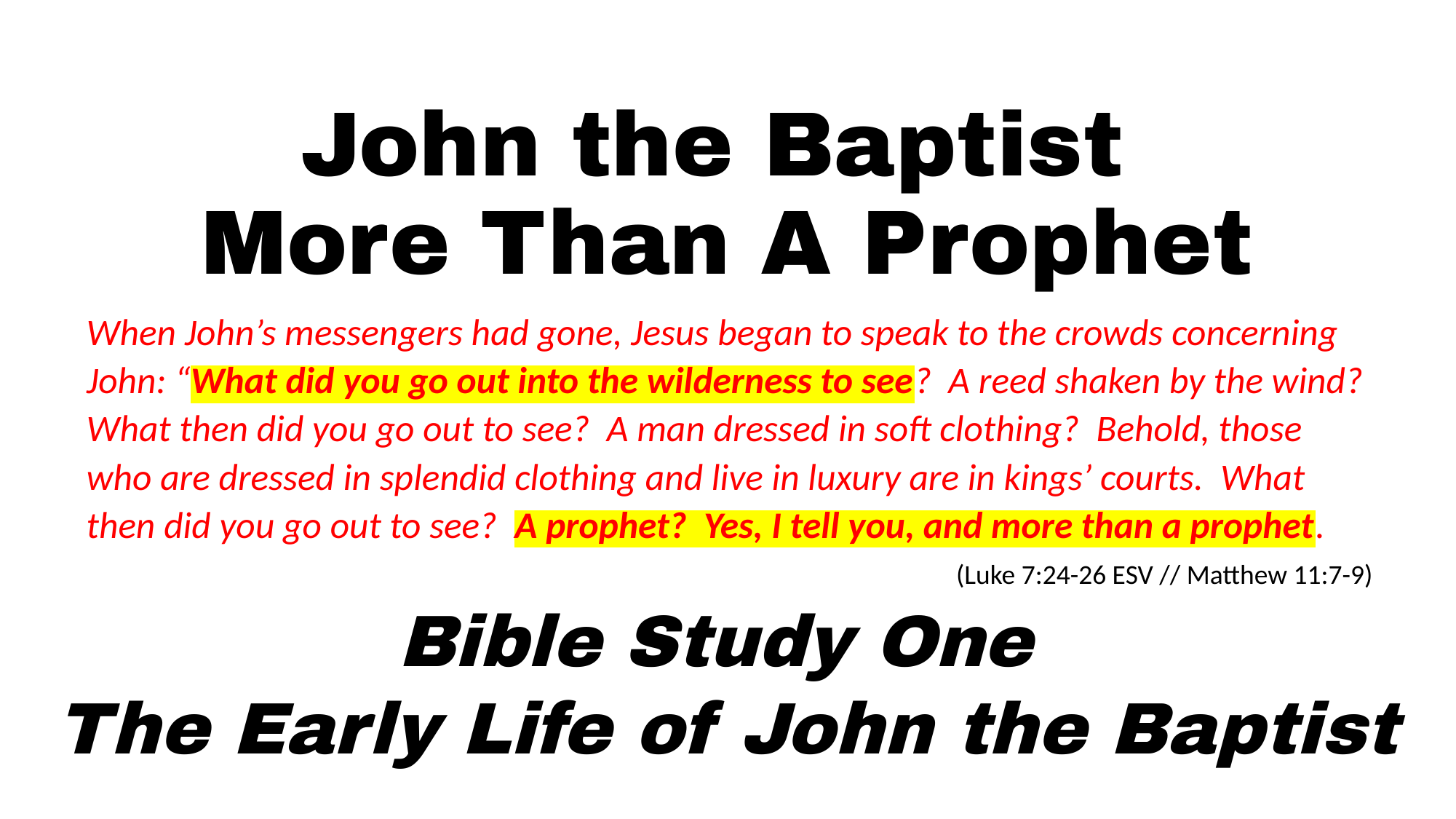

# John the Baptist More Than A Prophet
When John’s messengers had gone, Jesus began to speak to the crowds concerning John: “What did you go out into the wilderness to see?  A reed shaken by the wind?  What then did you go out to see?  A man dressed in soft clothing?  Behold, those who are dressed in splendid clothing and live in luxury are in kings’ courts.  What then did you go out to see?  A prophet?  Yes, I tell you, and more than a prophet.
(Luke 7:24-26 ESV // Matthew 11:7-9)

Bible Study One
The Early Life of John the Baptist